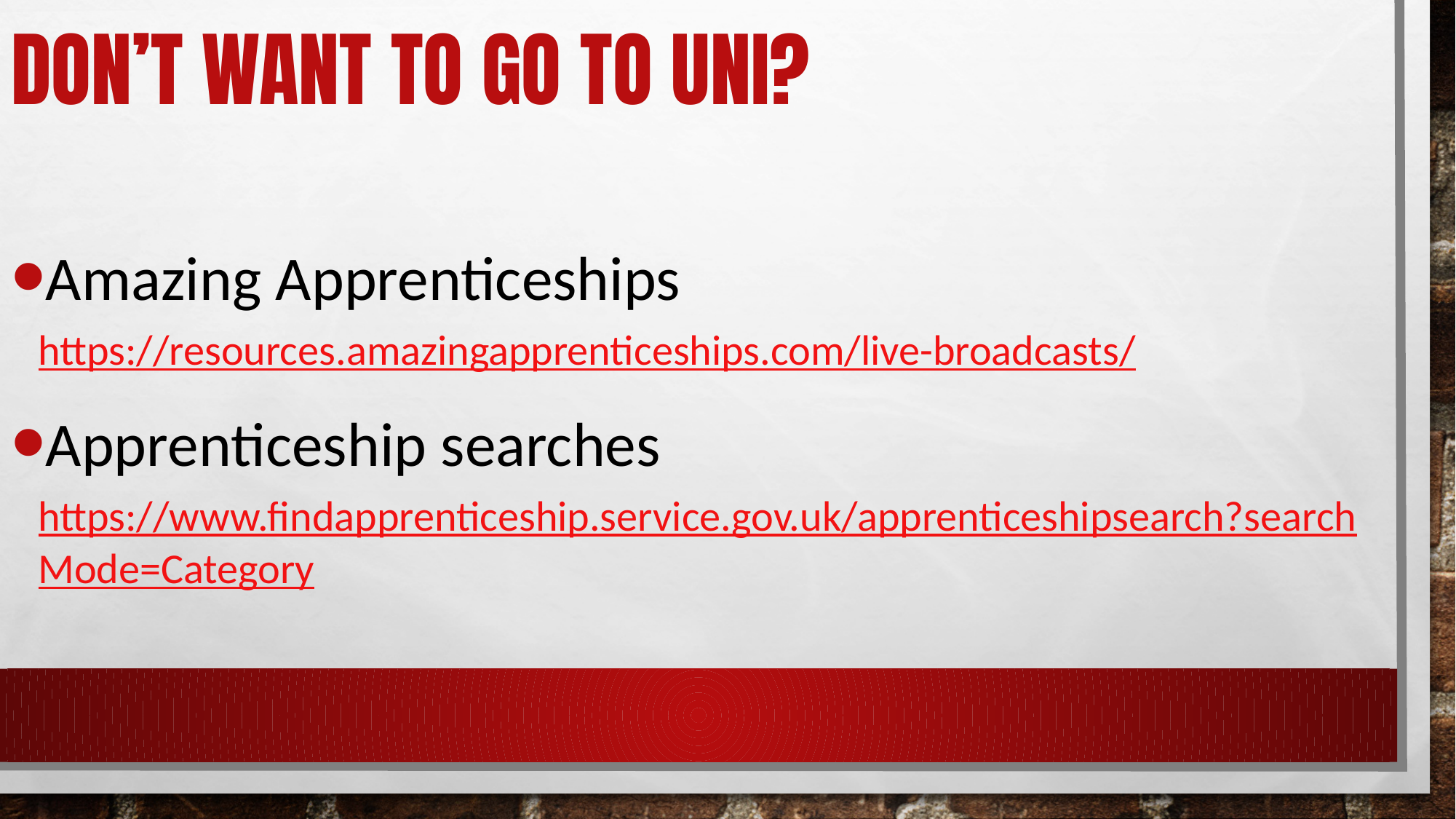

# Don’t Want to go to uni?
Amazing Apprenticeships https://resources.amazingapprenticeships.com/live-broadcasts/
Apprenticeship searches https://www.findapprenticeship.service.gov.uk/apprenticeshipsearch?searchMode=Category